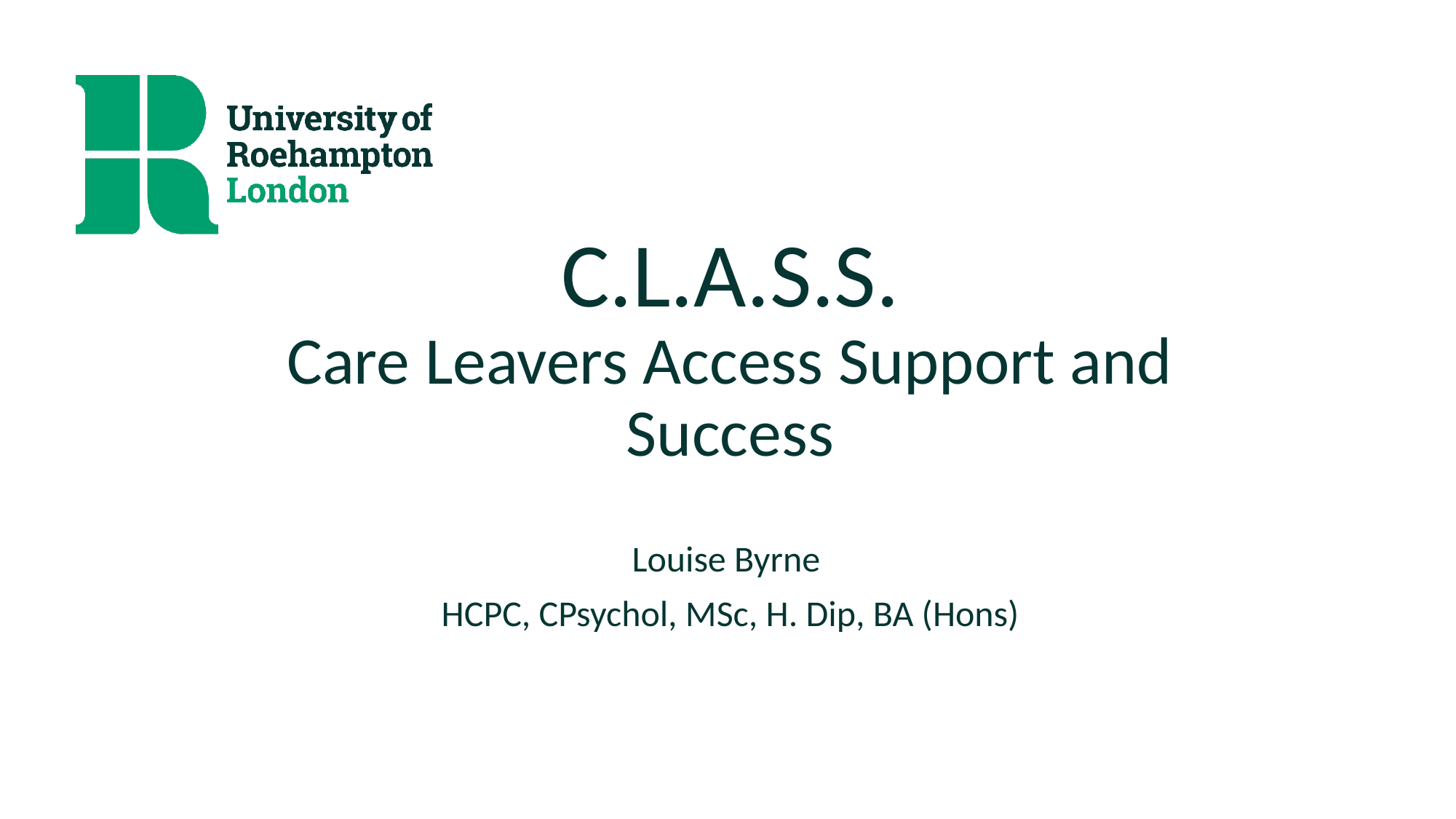

# C.L.A.S.S. Care Leavers Access Support and Success

Louise Byrne
HCPC, CPsychol, MSc, H. Dip, BA (Hons)